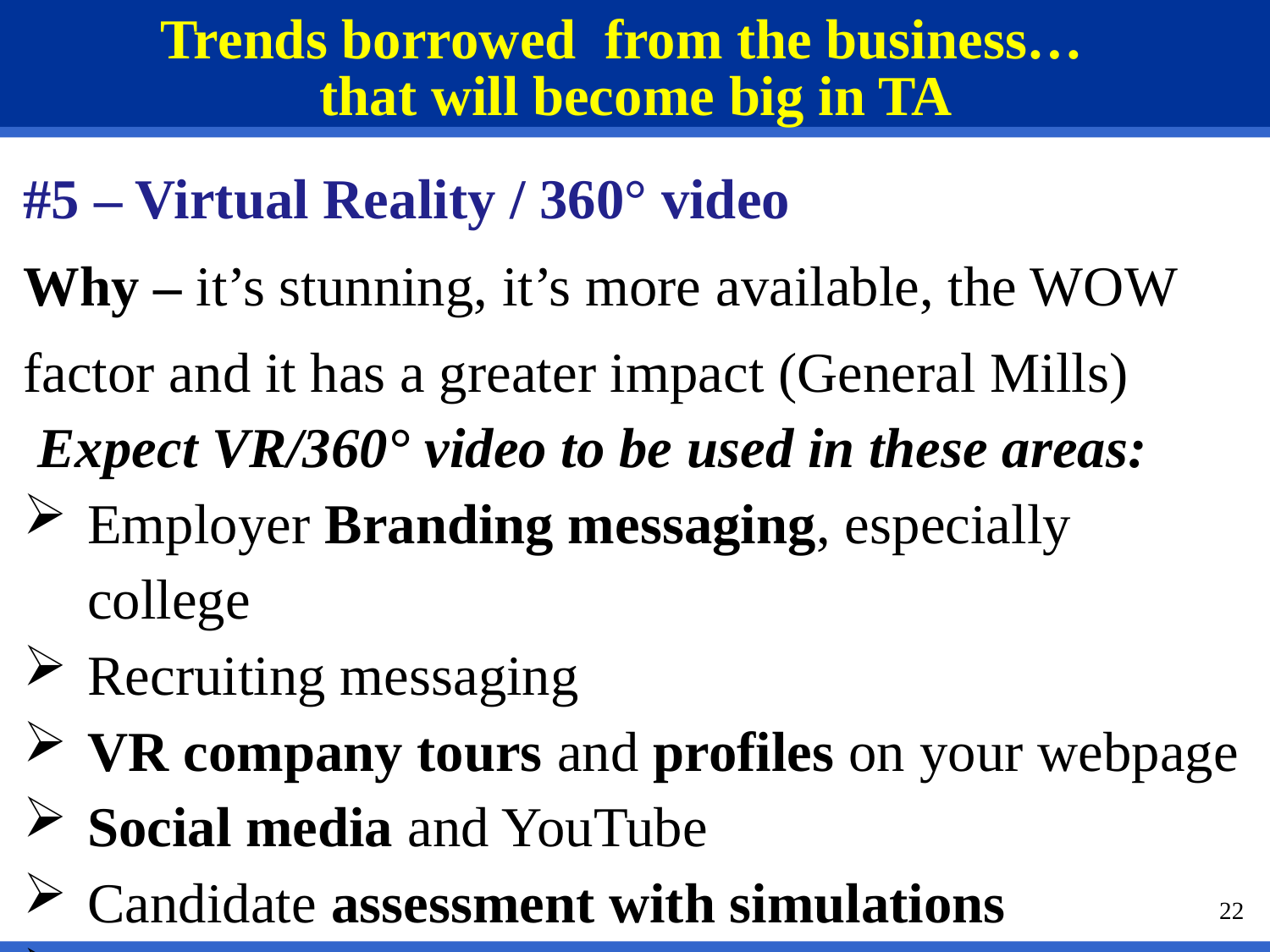

# Trends borrowed  from the business… that will become big in TA
#5 – Virtual Reality / 360° video
Why – it’s stunning, it’s more available, the WOW factor and it has a greater impact (General Mills)
 Expect VR/360° video to be used in these areas:
Employer Branding messaging, especially college
Recruiting messaging
VR company tours and profiles on your webpage
Social media and YouTube
Candidate assessment with simulations
Recruiter / hiring manager training

22